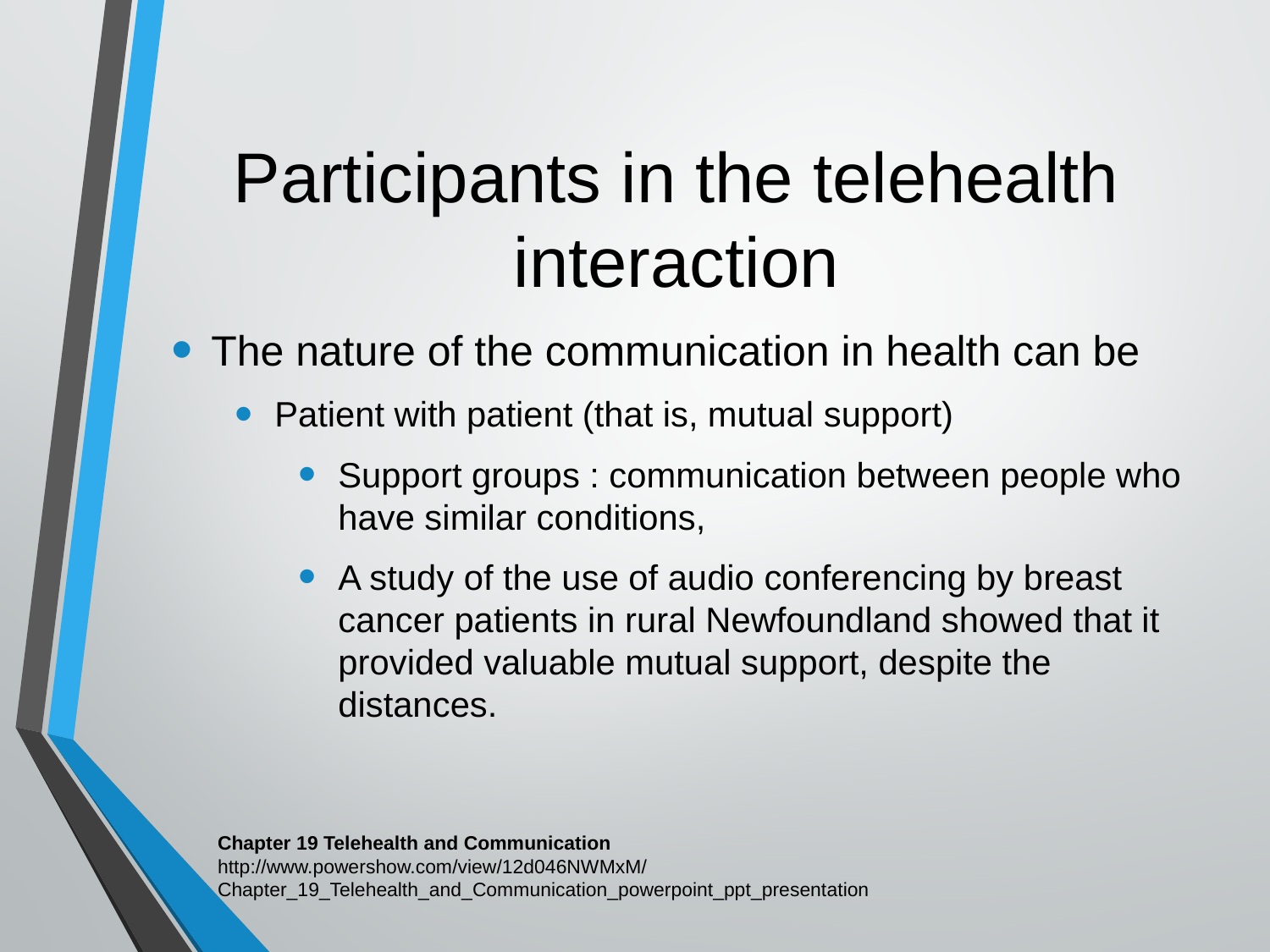

# Participants in the telehealth interaction
The nature of the communication in health can be
Patient with patient (that is, mutual support)
Support groups : communication between people who have similar conditions,
A study of the use of audio conferencing by breast cancer patients in rural Newfoundland showed that it provided valuable mutual support, despite the distances.

Chapter 19 Telehealth and Communication
http://www.powershow.com/view/12d046NWMxM/Chapter_19_Telehealth_and_Communication_powerpoint_ppt_presentation